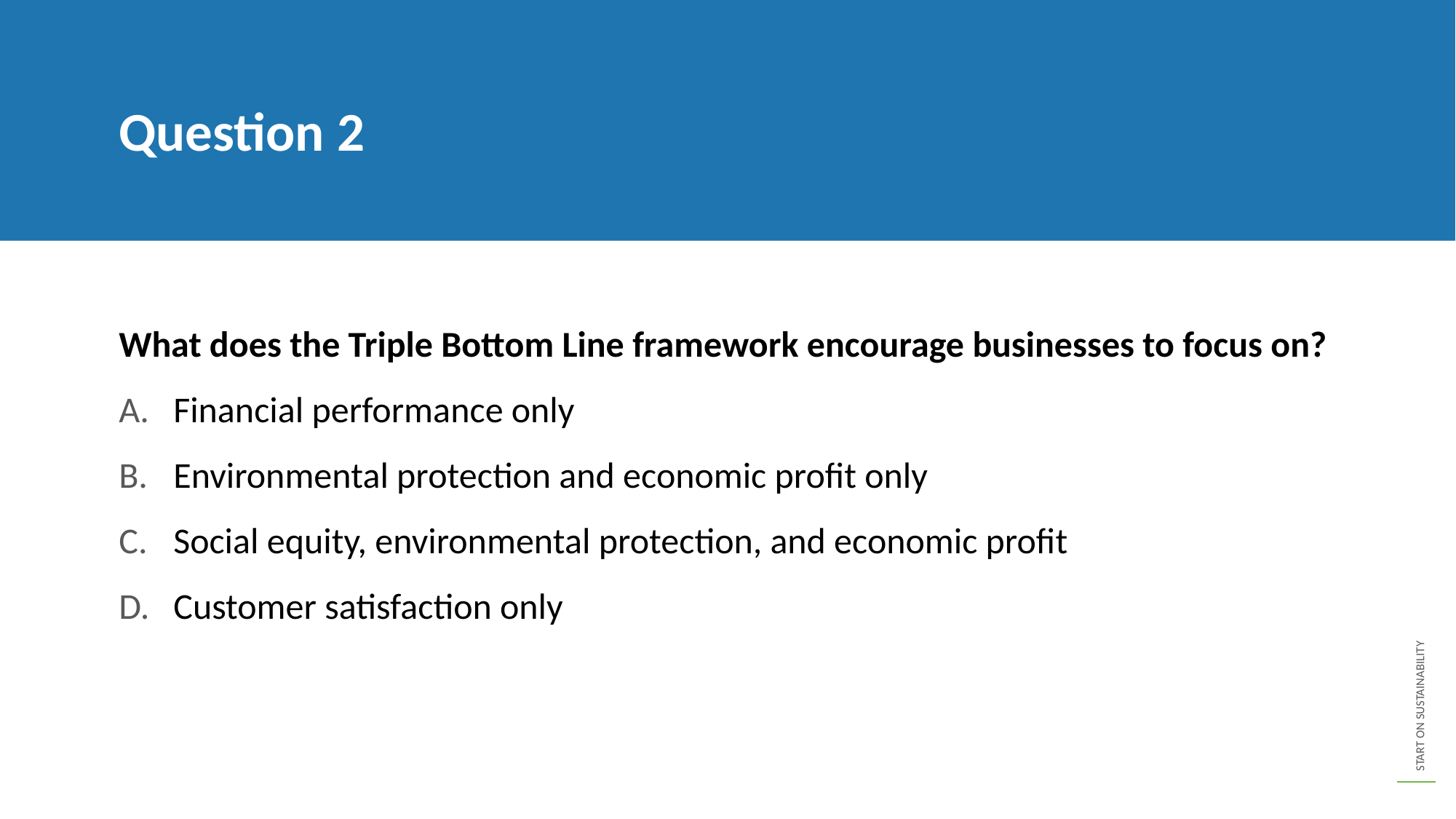

Question 2
What does the Triple Bottom Line framework encourage businesses to focus on?
Financial performance only
Environmental protection and economic profit only
Social equity, environmental protection, and economic profit
Customer satisfaction only